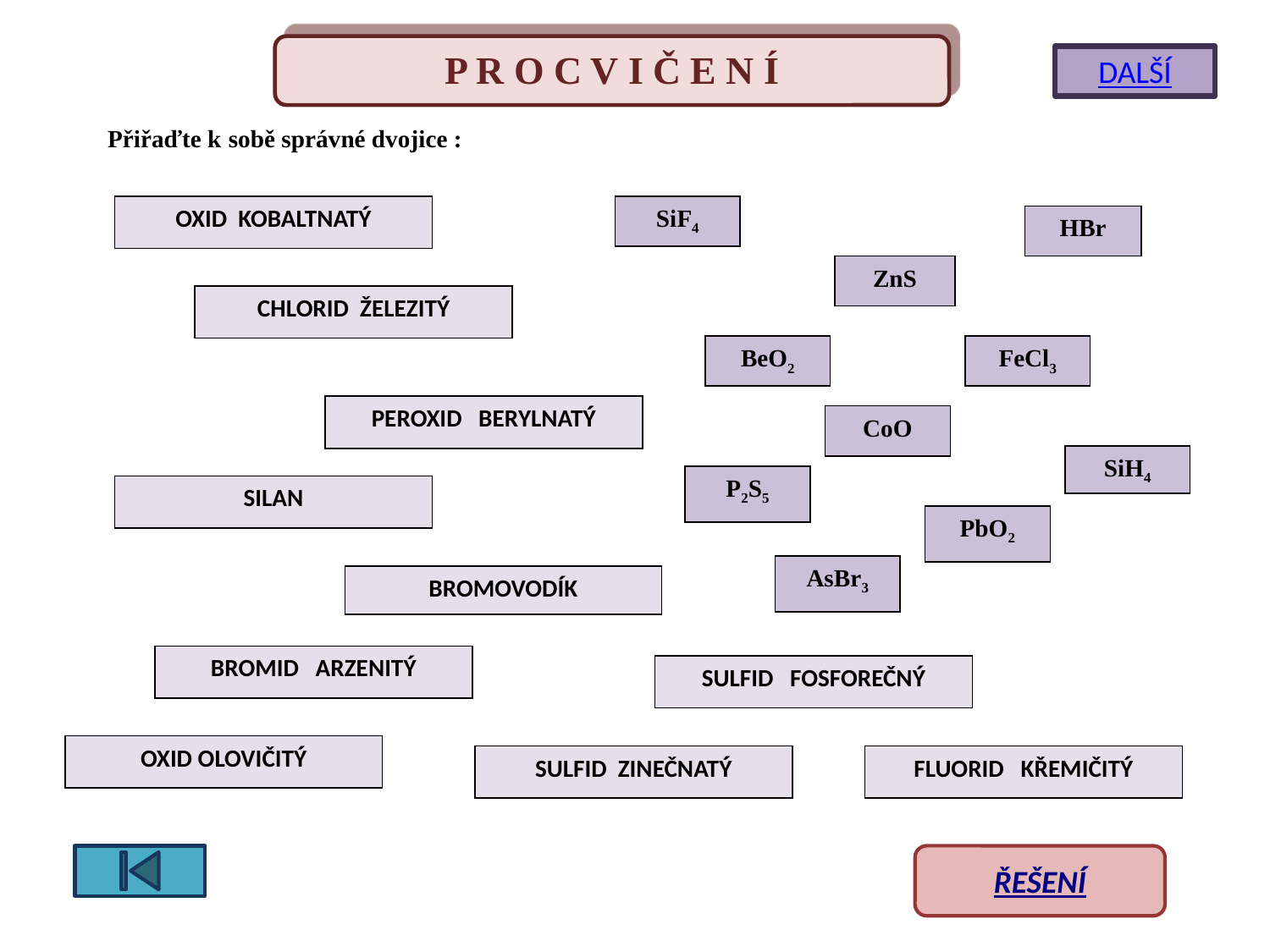

P R O C V I Č E N Í

DALŠÍ
Přiřaďte k sobě správné dvojice :
OXID  KOBALTNATÝ
SiF4
HBr
ZnS
CHLORID  ŽELEZITÝ
BeO2
FeCl3
PEROXID   BERYLNATÝ
CoO
SiH4
P2S5
SILAN
PbO2
AsBr3
BROMOVODÍK
BROMID   ARZENITÝ
SULFID   FOSFOREČNÝ
OXID OLOVIČITÝ
SULFID  ZINEČNATÝ
FLUORID   KŘEMIČITÝ

ŘEŠENÍ